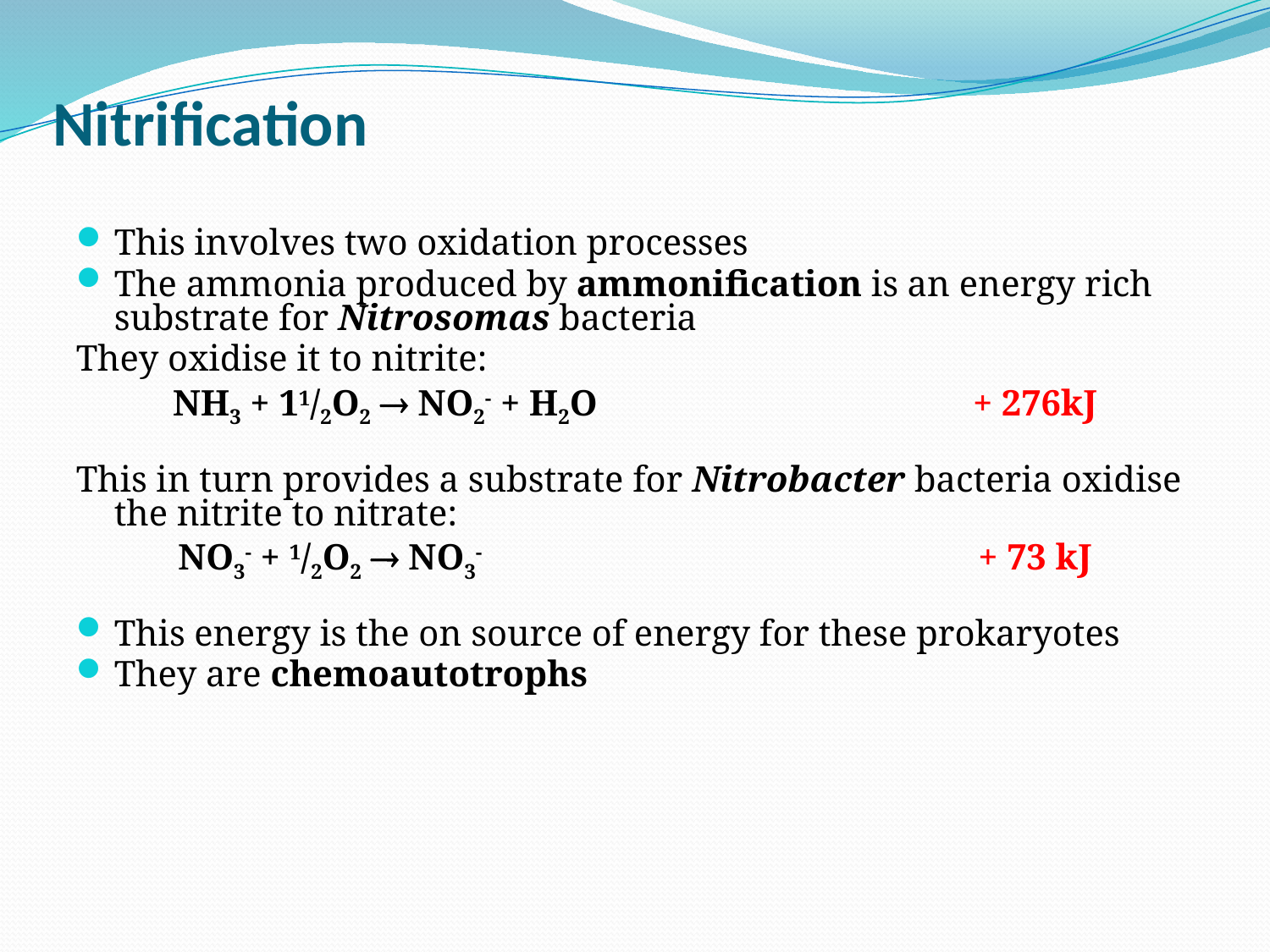

# Nitrification
This involves two oxidation processes
The ammonia produced by ammonification is an energy rich substrate for Nitrosomas bacteria
They oxidise it to nitrite:
NH3 + 11/2O2 → NO2- + H2O 			+ 276kJ
This in turn provides a substrate for Nitrobacter bacteria oxidise the nitrite to nitrate:
NO3- + 1/2O2 → NO3-				+ 73 kJ
This energy is the on source of energy for these prokaryotes
They are chemoautotrophs